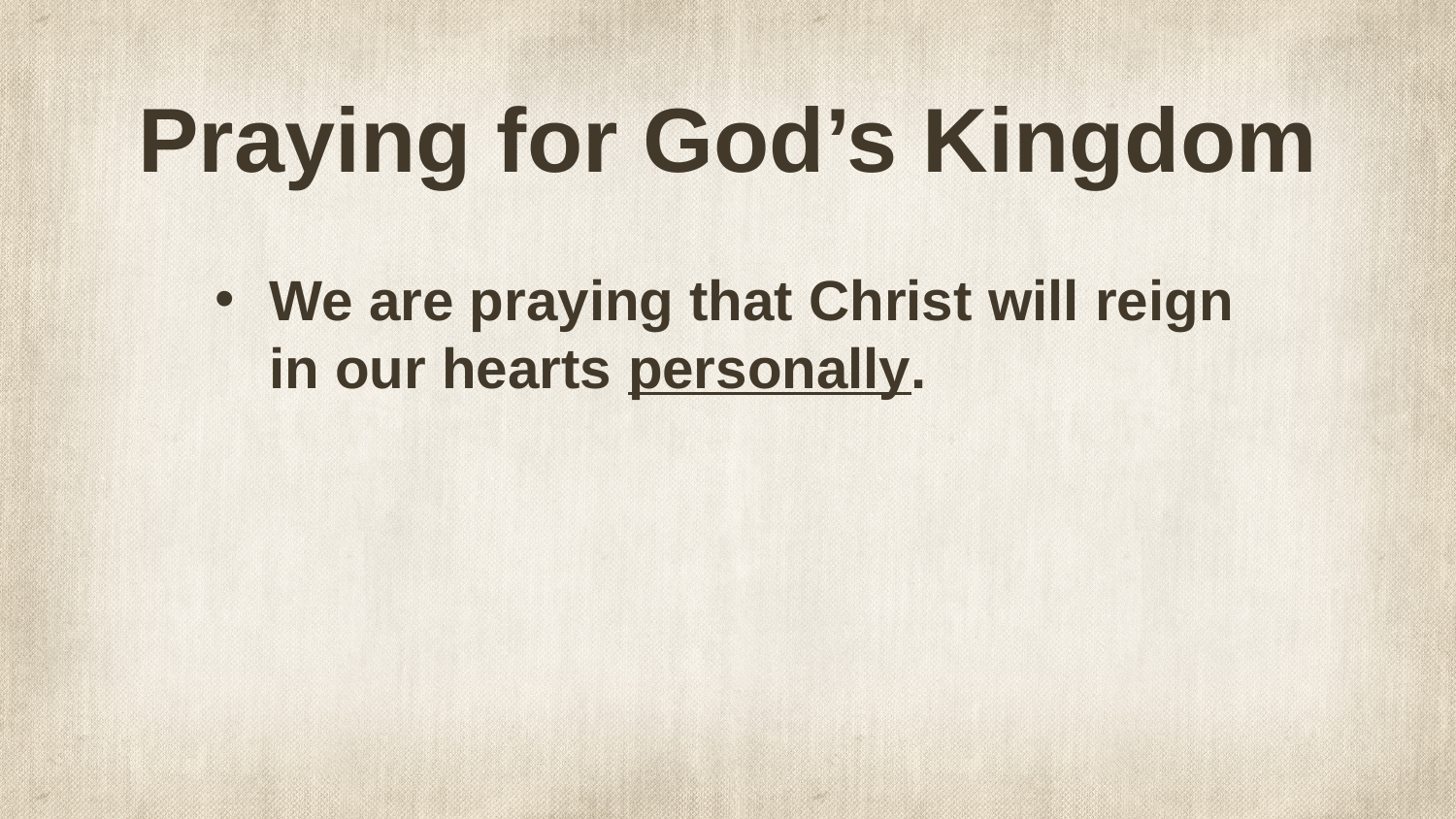

# Praying for God’s Kingdom
We are praying that Christ will reign in our hearts personally.